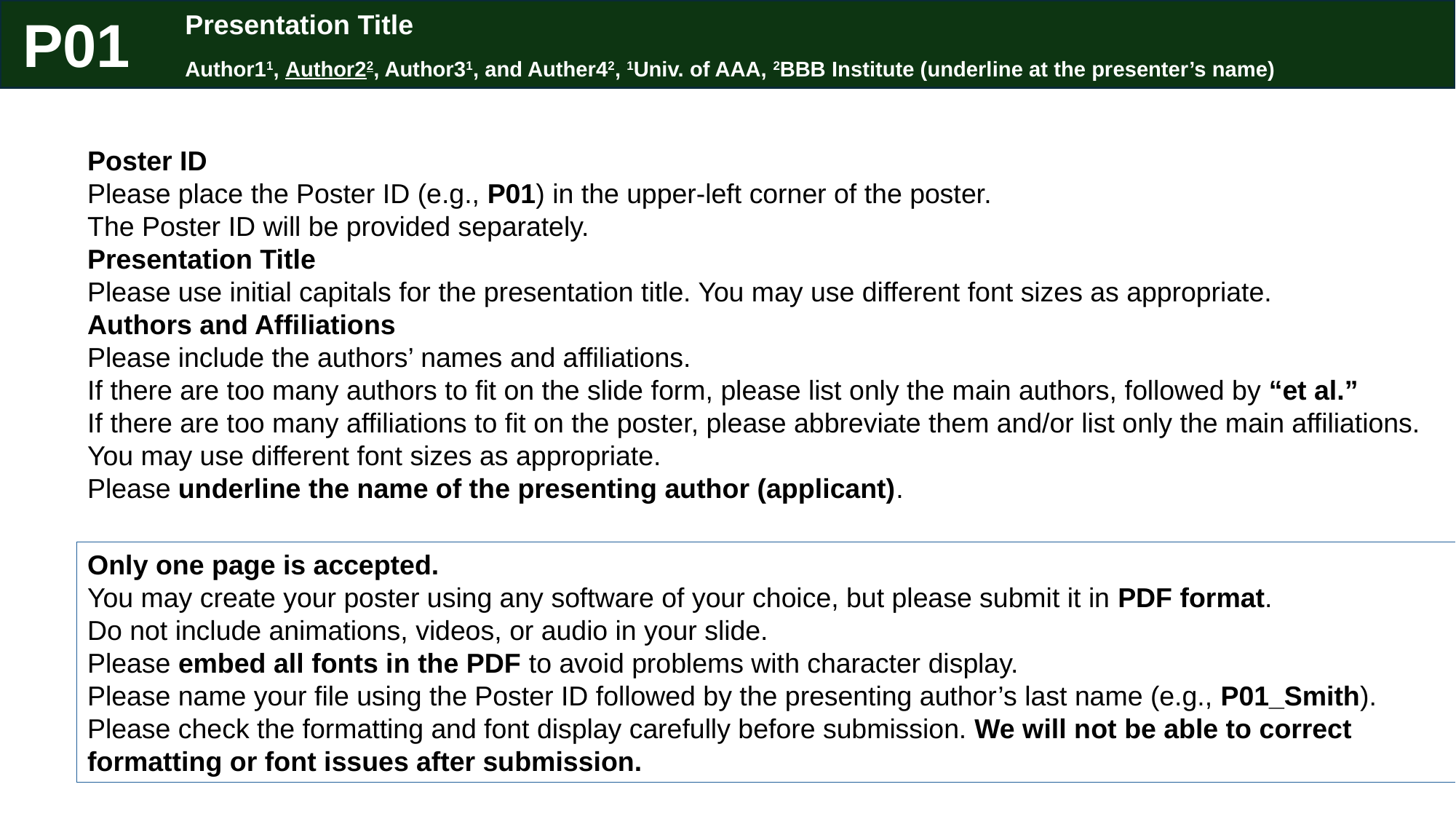

P01
Presentation Title
Author11, Author22, Author31, and Auther42, 1Univ. of AAA, 2BBB Institute (underline at the presenter’s name)
Poster ID
Please place the Poster ID (e.g., P01) in the upper-left corner of the poster.
The Poster ID will be provided separately.
Presentation Title
Please use initial capitals for the presentation title. You may use different font sizes as appropriate.
Authors and Affiliations
Please include the authors’ names and affiliations.
If there are too many authors to fit on the slide form, please list only the main authors, followed by “et al.”
If there are too many affiliations to fit on the poster, please abbreviate them and/or list only the main affiliations. You may use different font sizes as appropriate.
Please underline the name of the presenting author (applicant).
Only one page is accepted.
You may create your poster using any software of your choice, but please submit it in PDF format.
Do not include animations, videos, or audio in your slide.
Please embed all fonts in the PDF to avoid problems with character display.
Please name your file using the Poster ID followed by the presenting author’s last name (e.g., P01_Smith).
Please check the formatting and font display carefully before submission. We will not be able to correct formatting or font issues after submission.